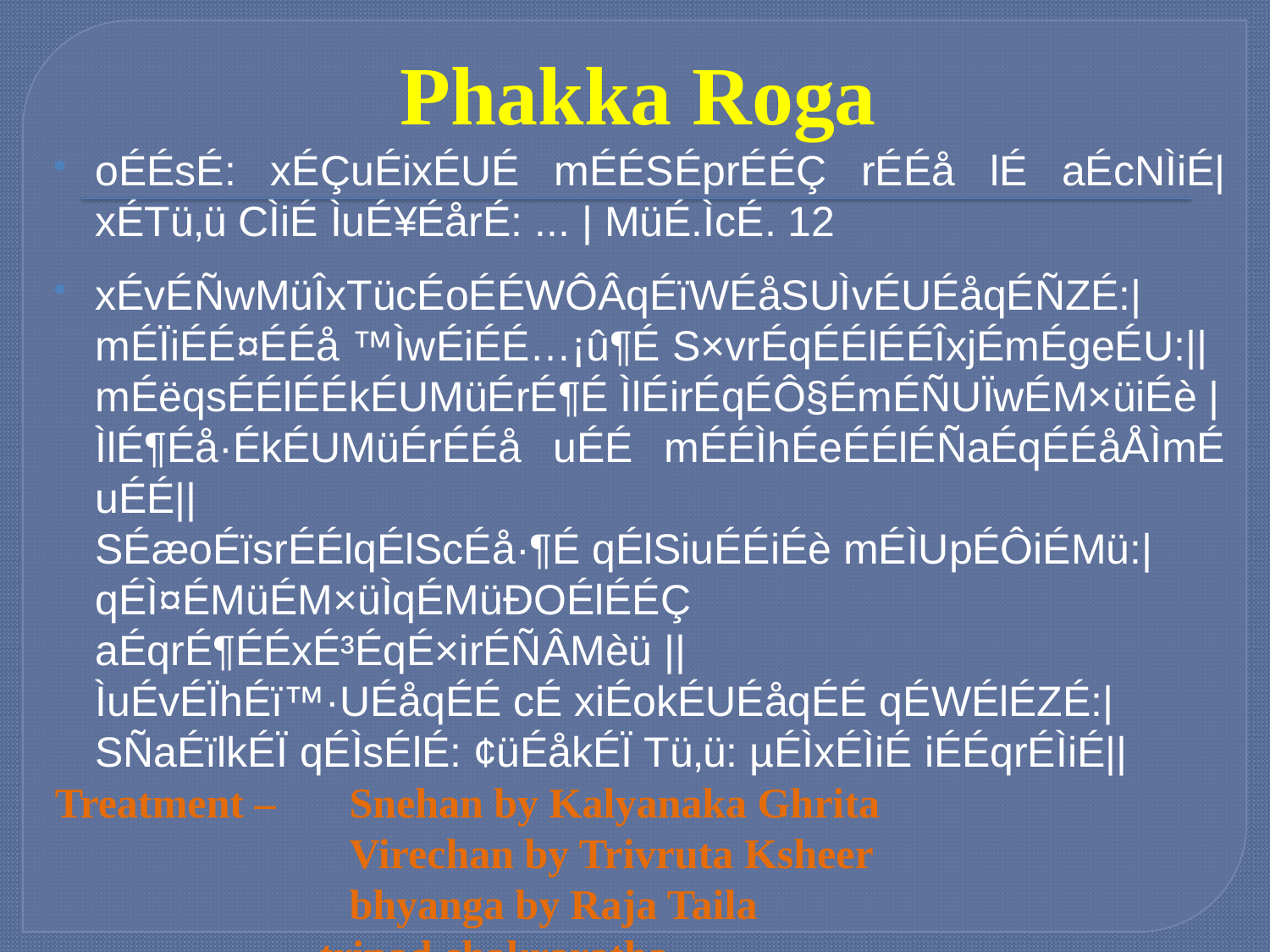

# Phakka Roga
oÉÉsÉ: xÉÇuÉixÉUÉ mÉÉSÉprÉÉÇ rÉÉå lÉ aÉcNÌiÉ| xÉTü‚ü CÌiÉ ÌuÉ¥ÉårÉ: ... | MüÉ.ÌcÉ. 12

xÉvÉÑwMüÎxTücÉoÉÉWÔÂqÉïWÉåSUÌvÉUÉåqÉÑZÉ:|
	mÉÏiÉÉ¤ÉÉå ™ÌwÉiÉÉ…¡û¶É S×vrÉqÉÉlÉÉÎxjÉmÉgeÉU:||
	mÉëqsÉÉlÉÉkÉUMüÉrÉ¶É ÌlÉirÉqÉÔ§ÉmÉÑUÏwÉM×üiÉè |
	ÌlÉ¶Éå·ÉkÉUMüÉrÉÉå uÉÉ mÉÉÌhÉeÉÉlÉÑaÉqÉÉåÅÌmÉ uÉÉ||
	SÉæoÉïsrÉÉlqÉlScÉå·¶É qÉlSiuÉÉiÉè mÉÌUpÉÔiÉMü:|
	qÉÌ¤ÉMüÉM×üÌqÉMüÐOÉlÉÉÇ aÉqrÉ¶ÉÉxÉ³ÉqÉ×irÉÑÂMèü ||
	ÌuÉvÉÏhÉï™·UÉåqÉÉ cÉ xiÉokÉUÉåqÉÉ qÉWÉlÉZÉ:|
	SÑaÉïlkÉÏ qÉÌsÉlÉ: ¢üÉåkÉÏ Tü‚ü: µÉÌxÉÌiÉ iÉÉqrÉÌiÉ||
Treatment – 	Snehan by Kalyanaka Ghrita
			Virechan by Trivruta Ksheer
			bhyanga by Raja Taila
                         tripad chakraratha